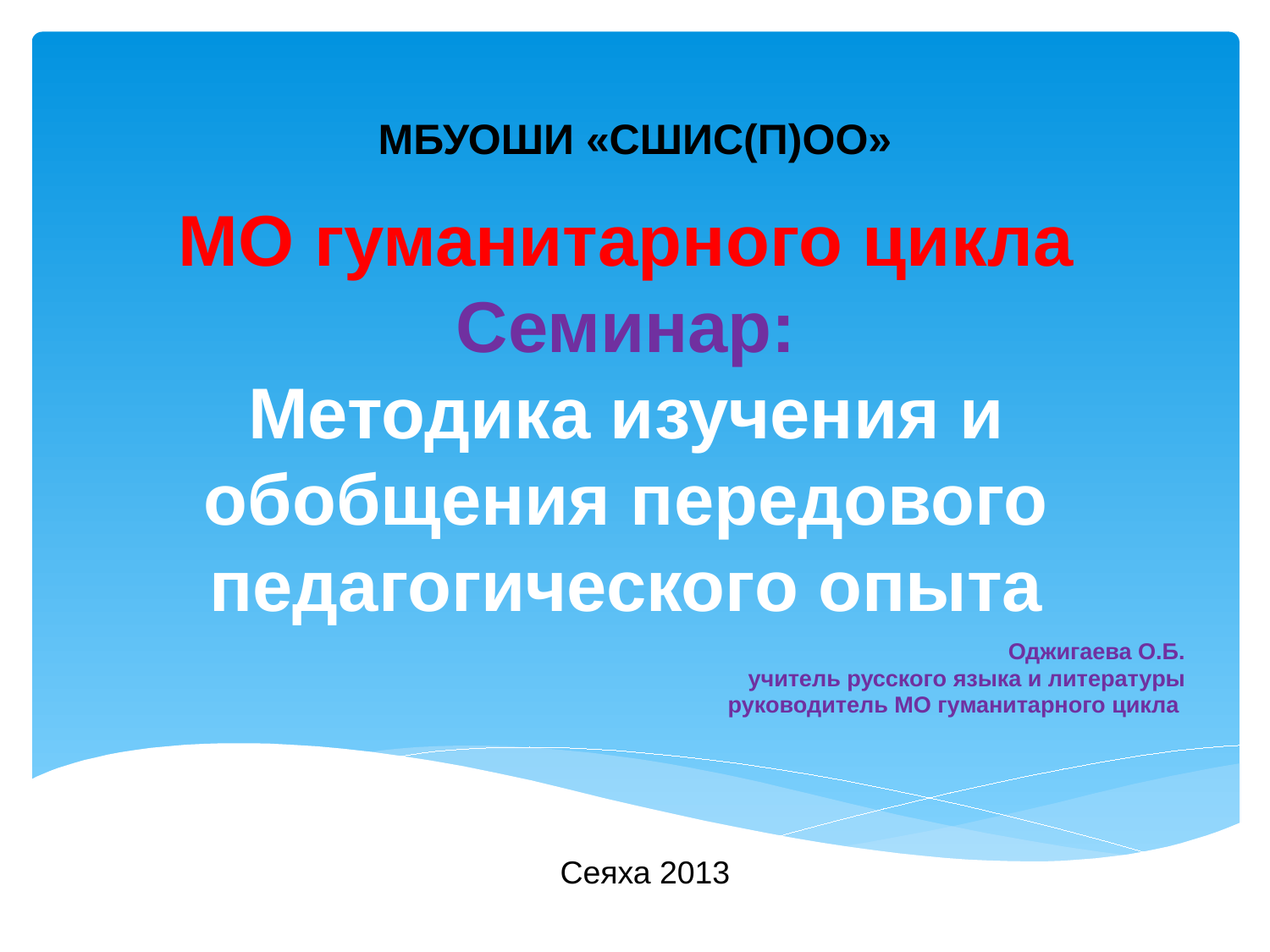

МБУОШИ «СШИС(П)ОО»
# МО гуманитарного цикла Семинар: Методика изучения и обобщения передового педагогического опыта
Оджигаева О.Б.
учитель русского языка и литературы
руководитель МО гуманитарного цикла
Сеяха 2013